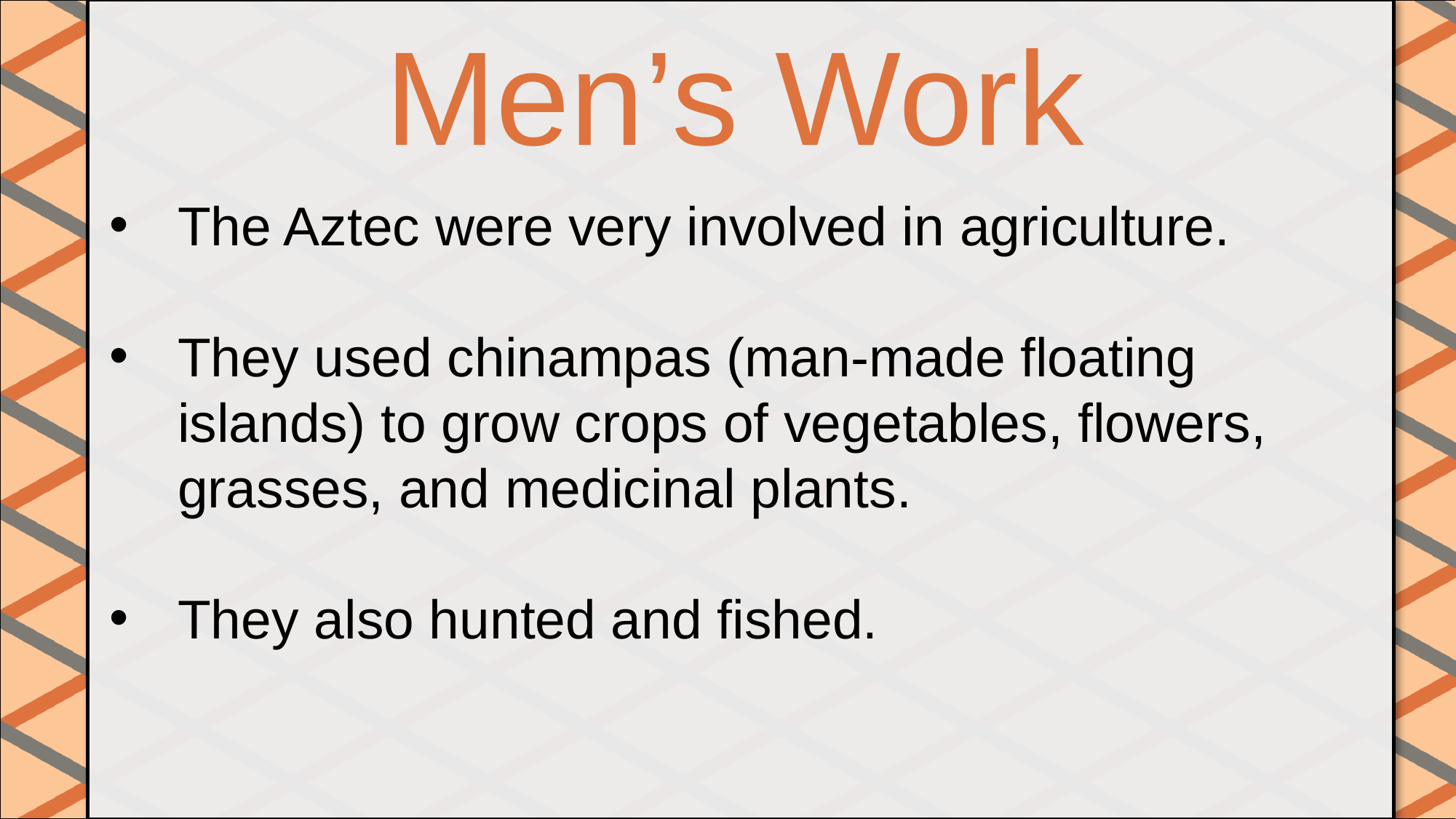

Men’s Work
#
The Aztec were very involved in agriculture.

They used chinampas (man-made floating islands) to grow crops of vegetables, flowers, grasses, and medicinal plants.

They also hunted and fished.